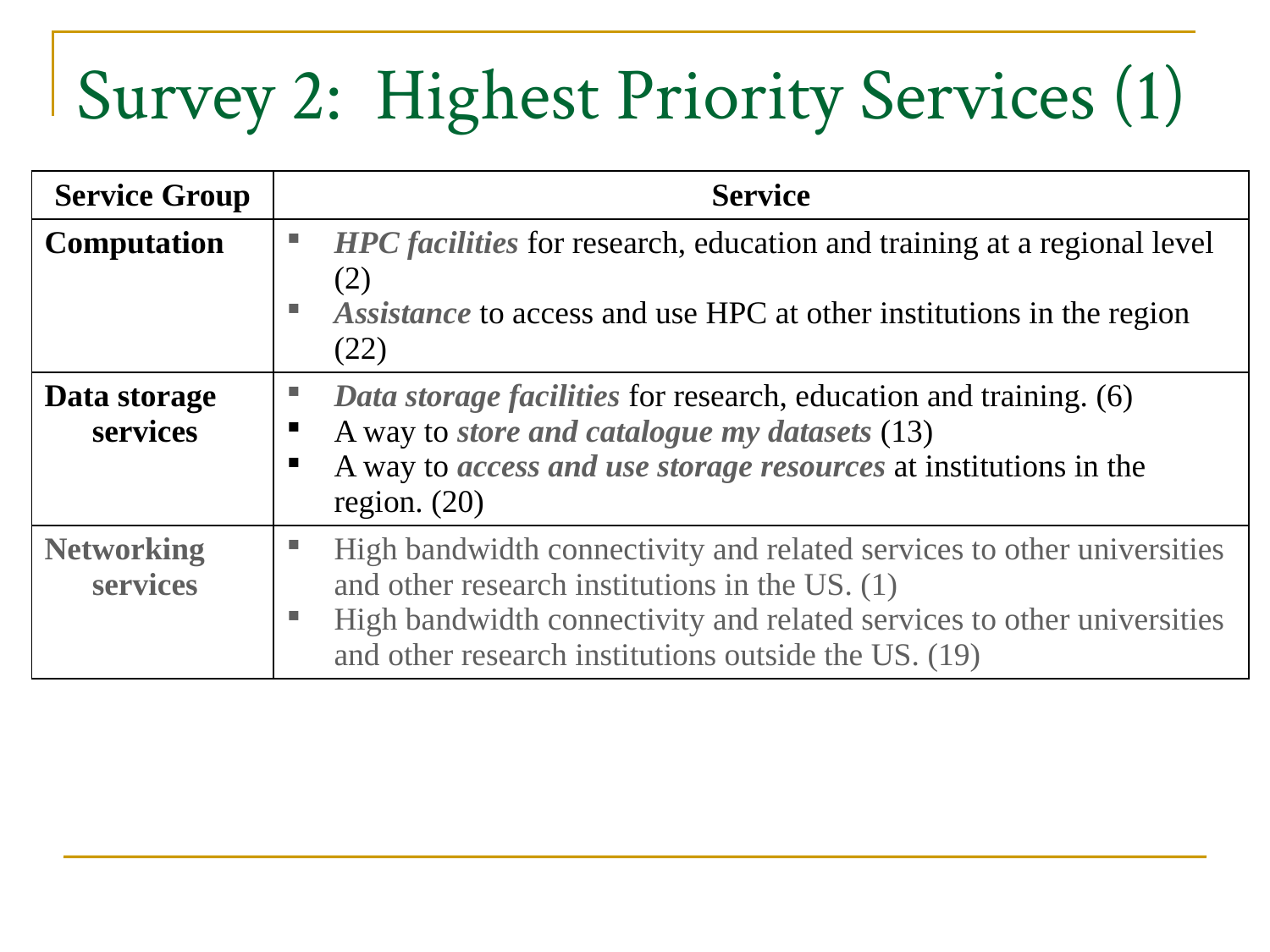

# Survey 2:  Highest Priority Services (1)
| Service Group | Service |
| --- | --- |
| Computation | HPC facilities for research, education and training at a regional level (2) Assistance to access and use HPC at other institutions in the region (22) |
| Data storage services | Data storage facilities for research, education and training. (6) A way to store and catalogue my datasets (13) A way to access and use storage resources at institutions in the region. (20) |
| Networking services | High bandwidth connectivity and related services to other universities and other research institutions in the US. (1) High bandwidth connectivity and related services to other universities and other research institutions outside the US. (19) |